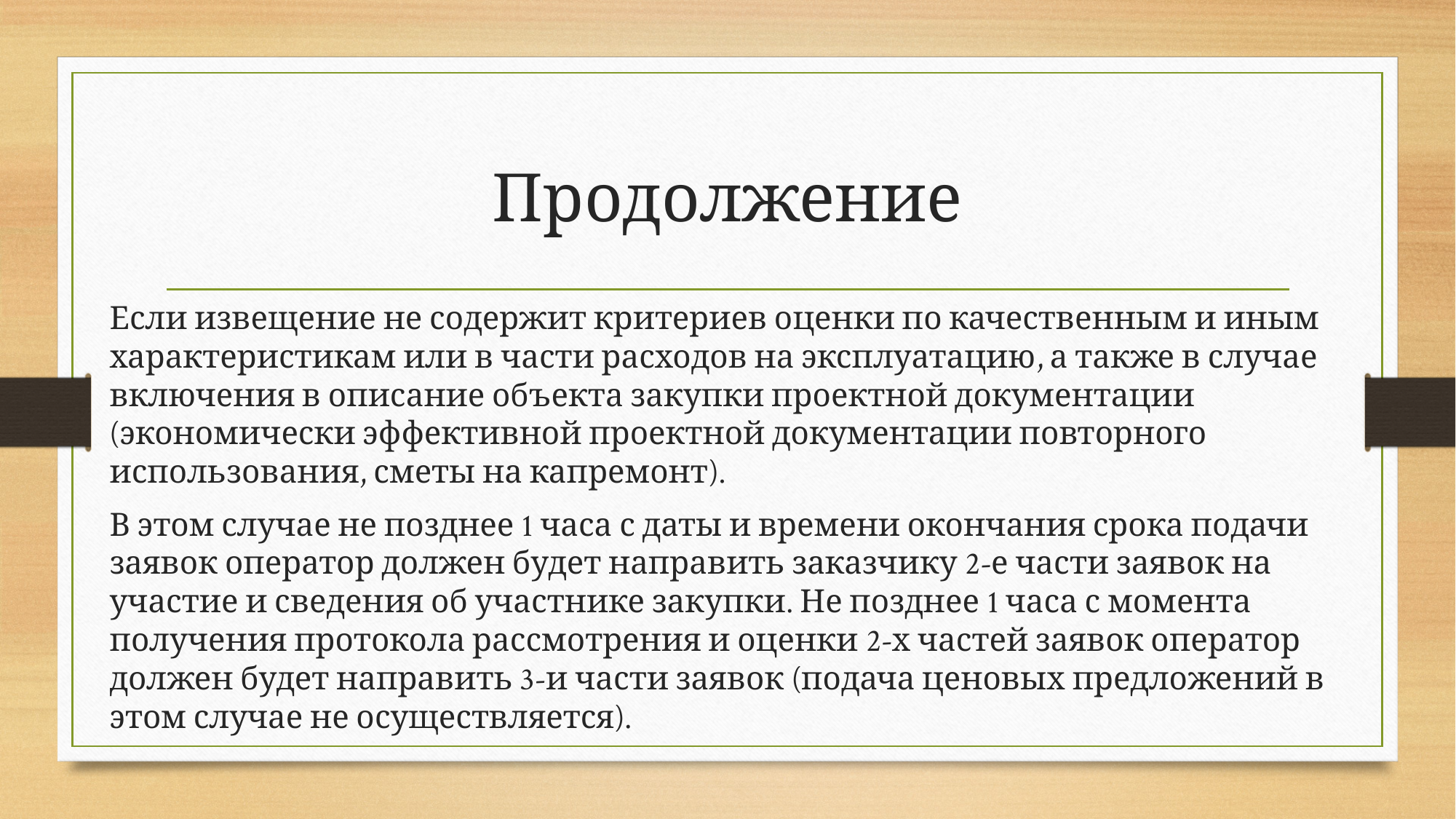

# Продолжение
Если извещение не содержит критериев оценки по качественным и иным характеристикам или в части расходов на эксплуатацию, а также в случае включения в описание объекта закупки проектной документации (экономически эффективной проектной документации повторного использования, сметы на капремонт).
В этом случае не позднее 1 часа с даты и времени окончания срока подачи заявок оператор должен будет направить заказчику 2-е части заявок на участие и сведения об участнике закупки. Не позднее 1 часа с момента получения протокола рассмотрения и оценки 2-х частей заявок оператор должен будет направить 3-и части заявок (подача ценовых предложений в этом случае не осуществляется).